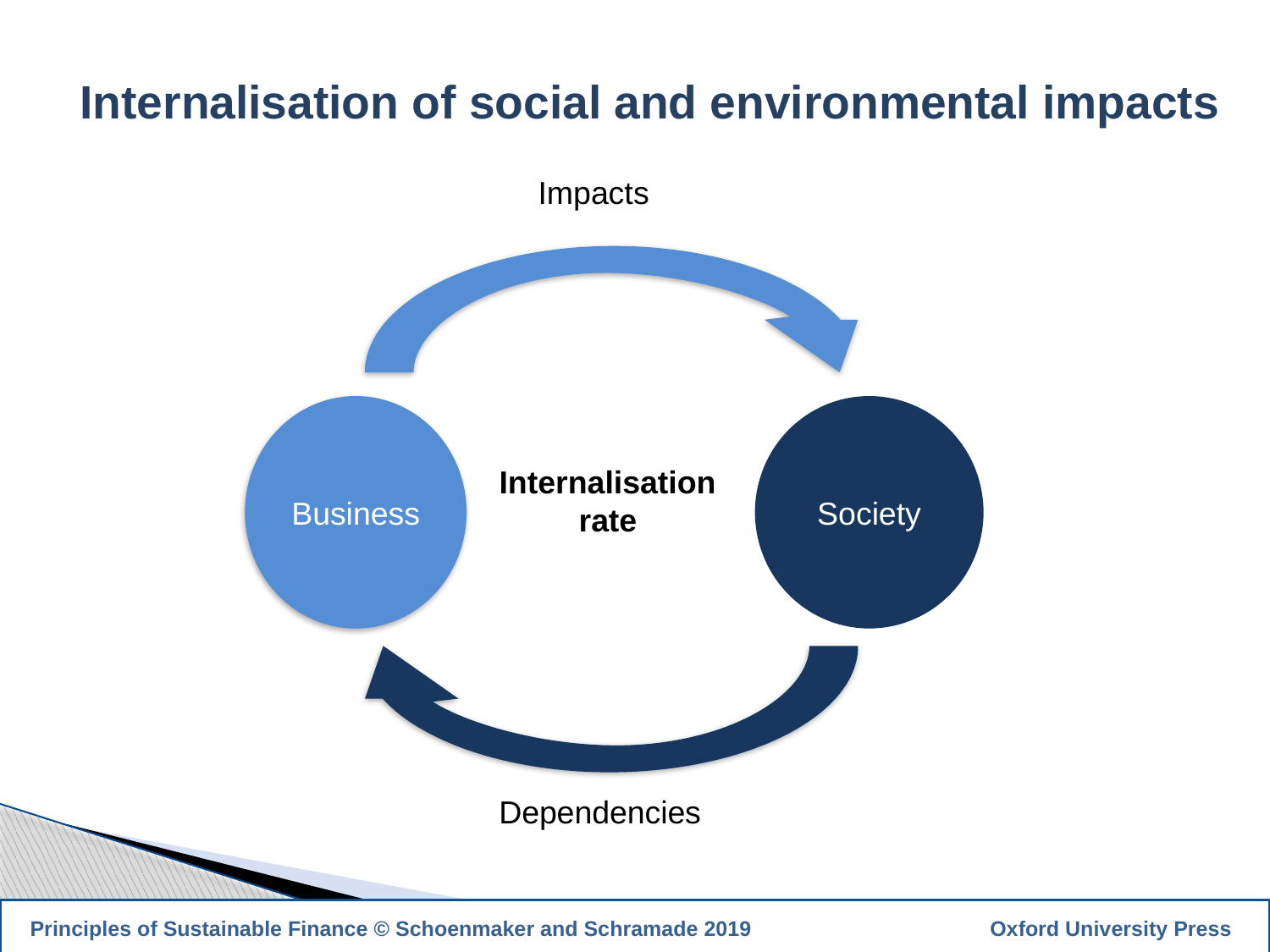

Internalisation of social and environmental impacts

Impacts

Business
Society
Internalisation
rate

Dependencies

   Principles of Sustainable Finance © Schoenmaker and Schramade 2019		               Oxford University Press